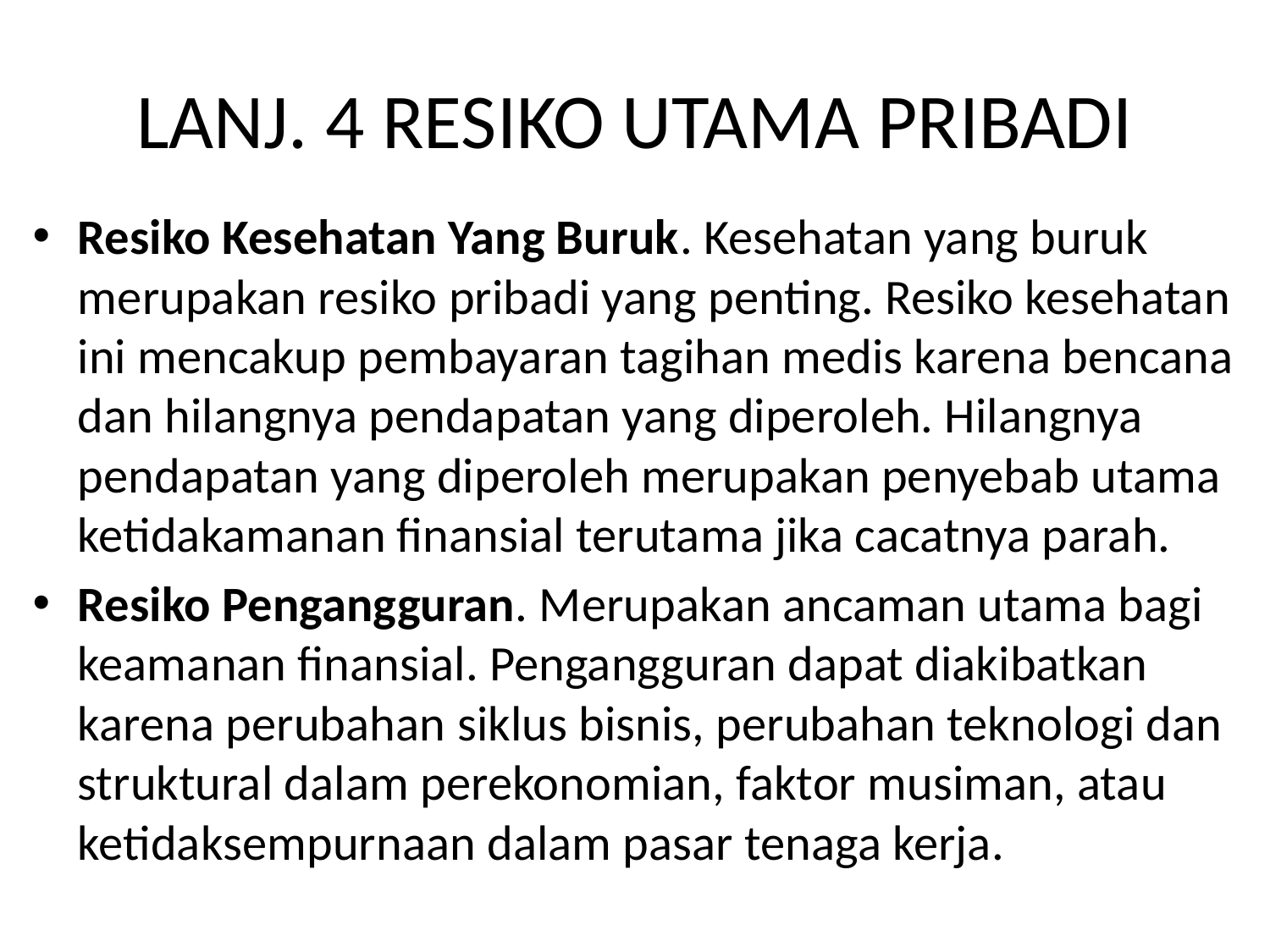

# LANJ. 4 RESIKO UTAMA PRIBADI
Resiko Kesehatan Yang Buruk. Kesehatan yang buruk merupakan resiko pribadi yang penting. Resiko kesehatan ini mencakup pembayaran tagihan medis karena bencana dan hilangnya pendapatan yang diperoleh. Hilangnya pendapatan yang diperoleh merupakan penyebab utama ketidakamanan finansial terutama jika cacatnya parah.
Resiko Pengangguran. Merupakan ancaman utama bagi keamanan finansial. Pengangguran dapat diakibatkan karena perubahan siklus bisnis, perubahan teknologi dan struktural dalam perekonomian, faktor musiman, atau ketidaksempurnaan dalam pasar tenaga kerja.